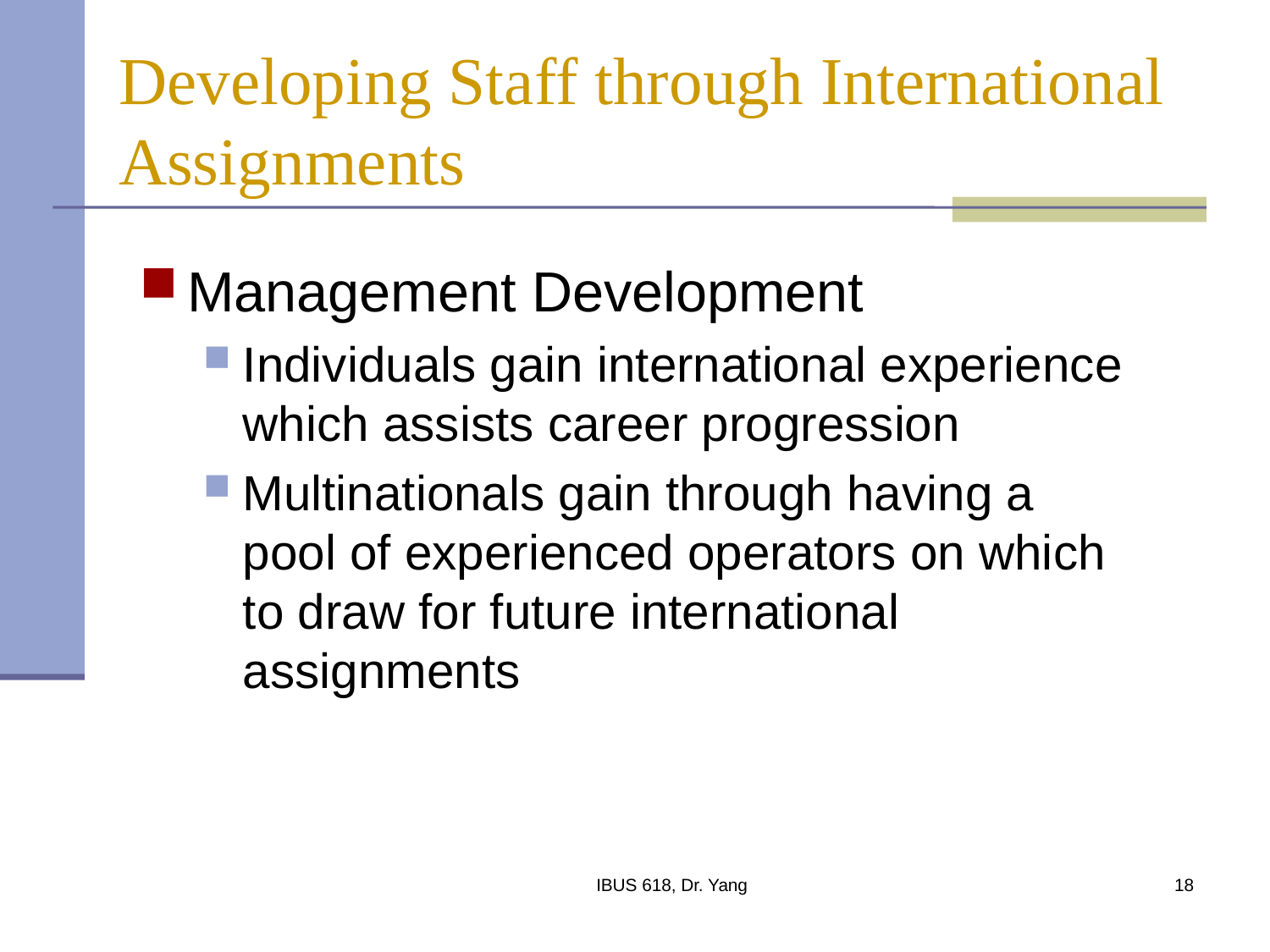

# Developing Staff through International Assignments
Management Development
Individuals gain international experience which assists career progression
Multinationals gain through having a pool of experienced operators on which to draw for future international assignments
IBUS 618, Dr. Yang
18